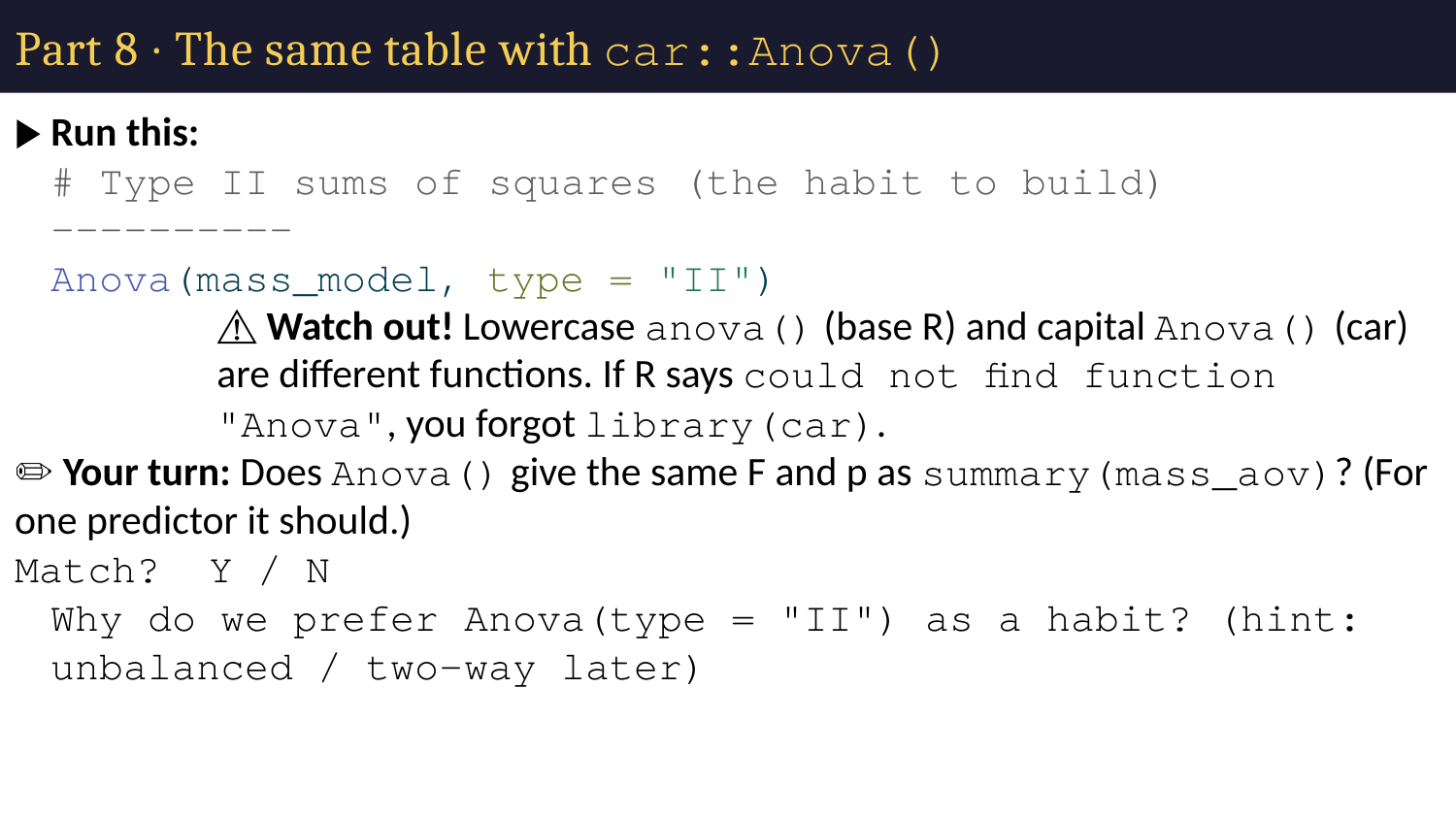

# Part 8 · The same table with car::Anova()
▶ Run this:
# Type II sums of squares (the habit to build) ---------- Anova(mass_model, type = "II")
⚠️ Watch out! Lowercase anova() (base R) and capital Anova() (car) are different functions. If R says could not find function "Anova", you forgot library(car).
✏️ Your turn: Does Anova() give the same F and p as summary(mass_aov)? (For one predictor it should.)
Match?  Y / N
Why do we prefer Anova(type = "II") as a habit? (hint: unbalanced / two-way later)